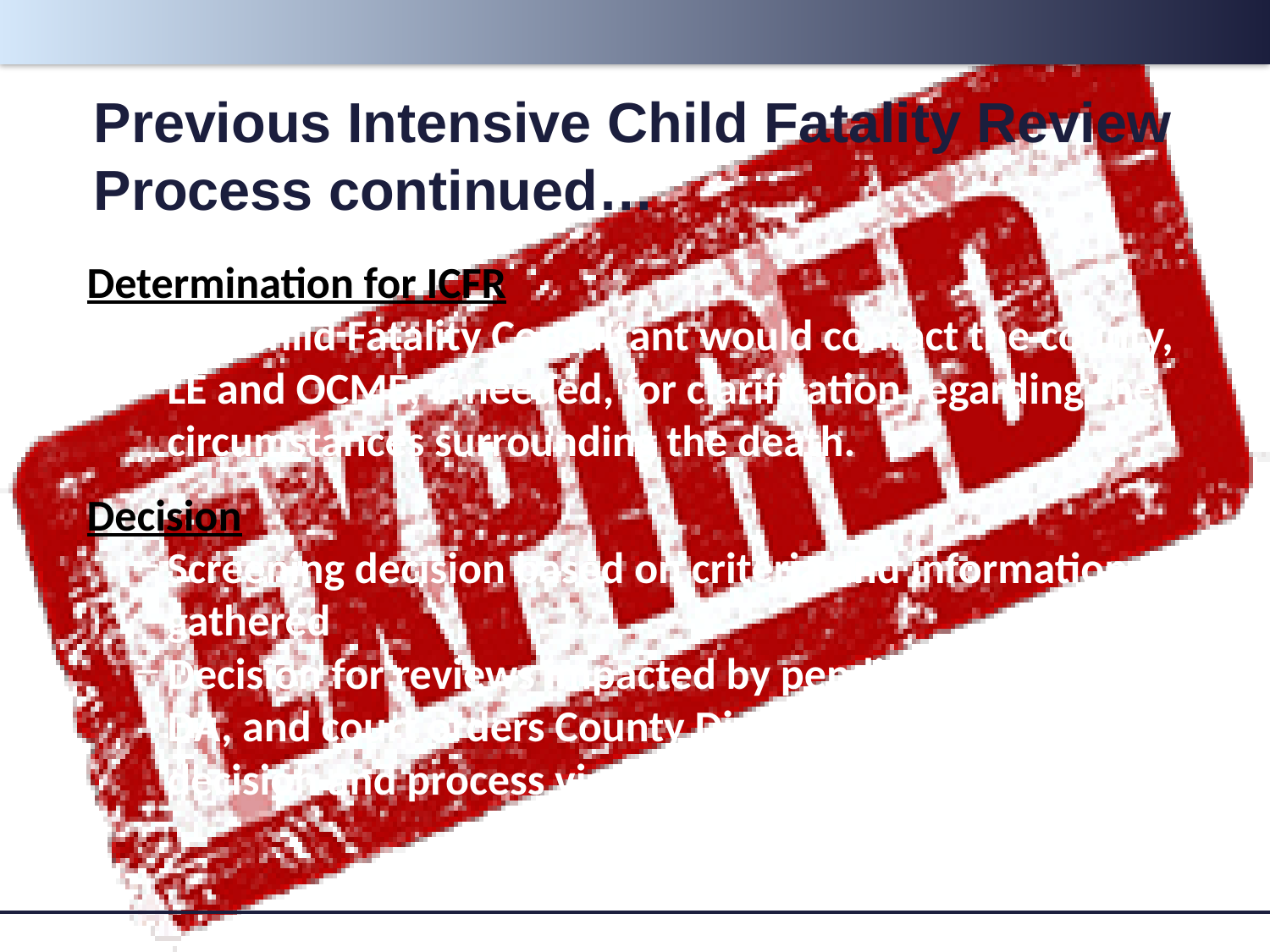

# Previous Intensive Child Fatality Review Process continued…
Determination for ICFR
The Child Fatality Consultant would contact the county, LE and OCME, if needed, for clarification regarding the circumstances surrounding the death.
Decision
Screening decision based on criteria and information gathered
Decision for reviews impacted by pending information, DA, and court orders County Director informed of the decision and process via Letter/E-mail